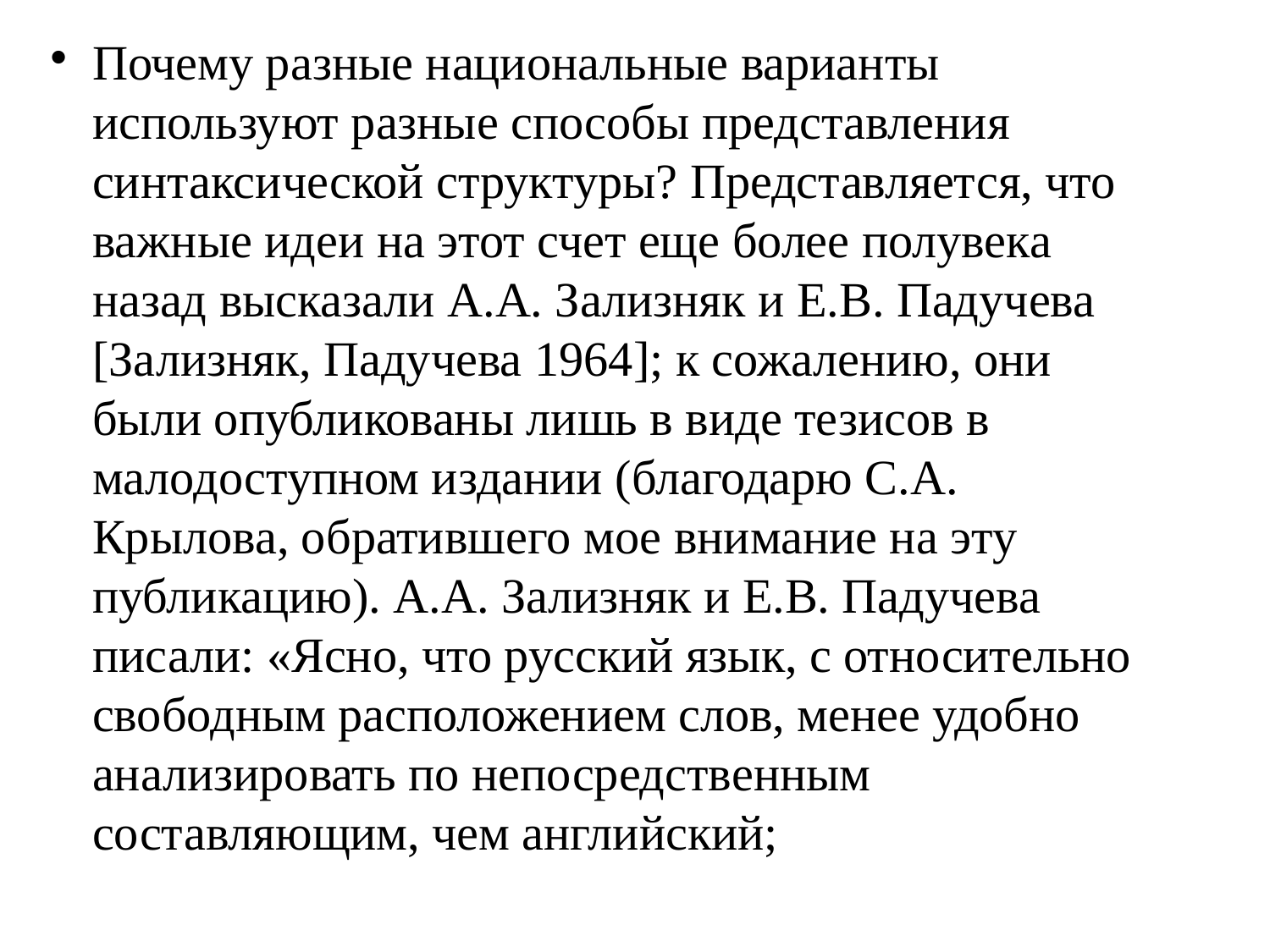

# Почему разные национальные варианты используют разные способы представления синтаксической структуры? Представляется, что важные идеи на этот счет еще более полувека назад высказали А.А. Зализняк и Е.В. Падучева [Зализняк, Падучева 1964]; к сожалению, они были опубликованы лишь в виде тезисов в малодоступном издании (благодарю С.А. Крылова, обратившего мое внимание на эту публикацию). А.А. Зализняк и Е.В. Падучева писали: «Ясно, что русский язык, с относительно свободным расположением слов, менее удобно анализировать по непосредственным составляющим, чем английский;